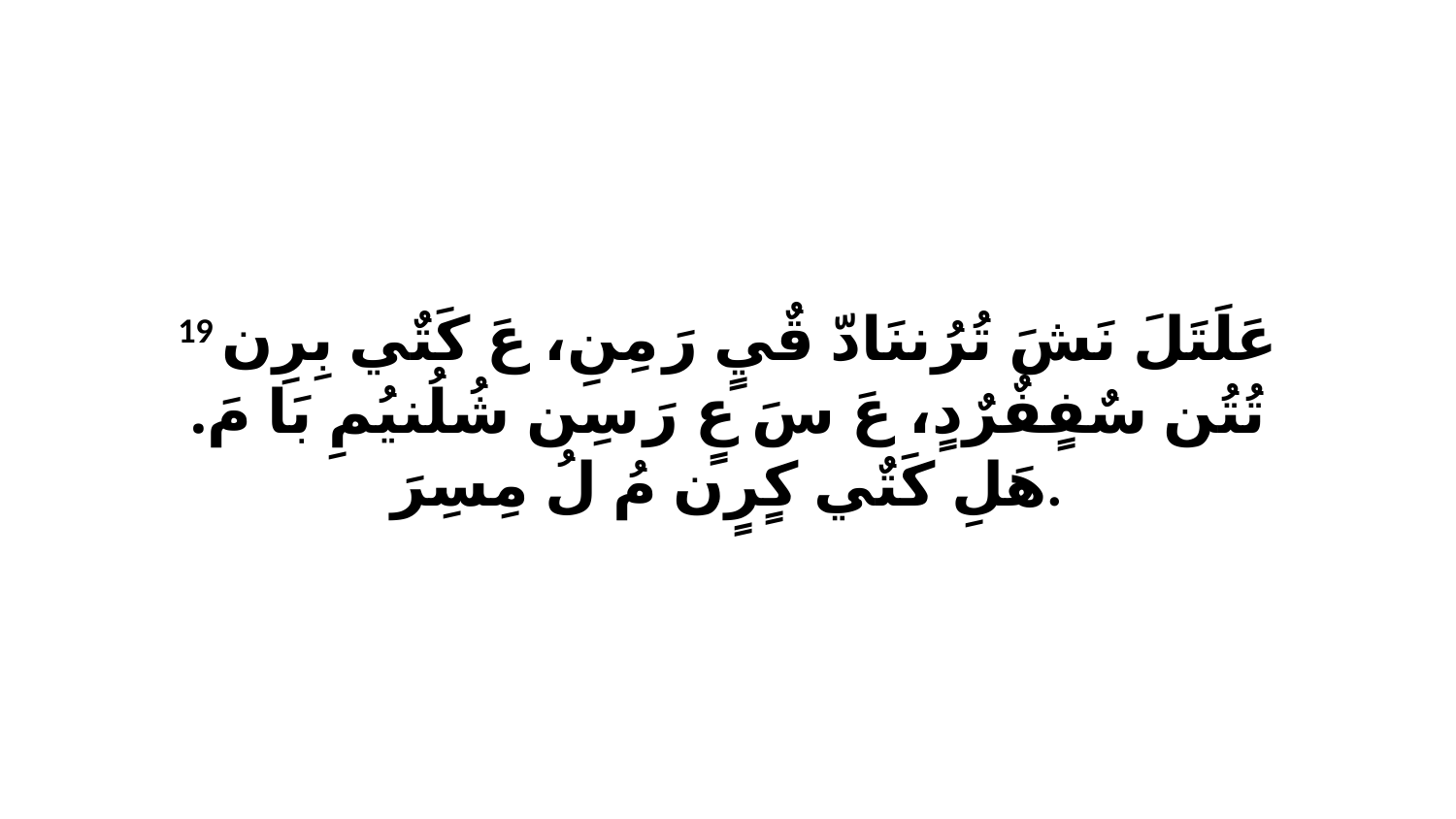

19 عَلَتَلَ نَشَ تُرُننَادّ قٌيٍ رَ مِنِ، عَ كَتٌي بِرِن تُتُن سٌفٍفٌرٌدٍ، عَ سَ عٍ رَ سِن شُلُنيُمِ بَا مَ. هَلِ كَتٌي كٍرٍن مُ لُ مِسِرَ.